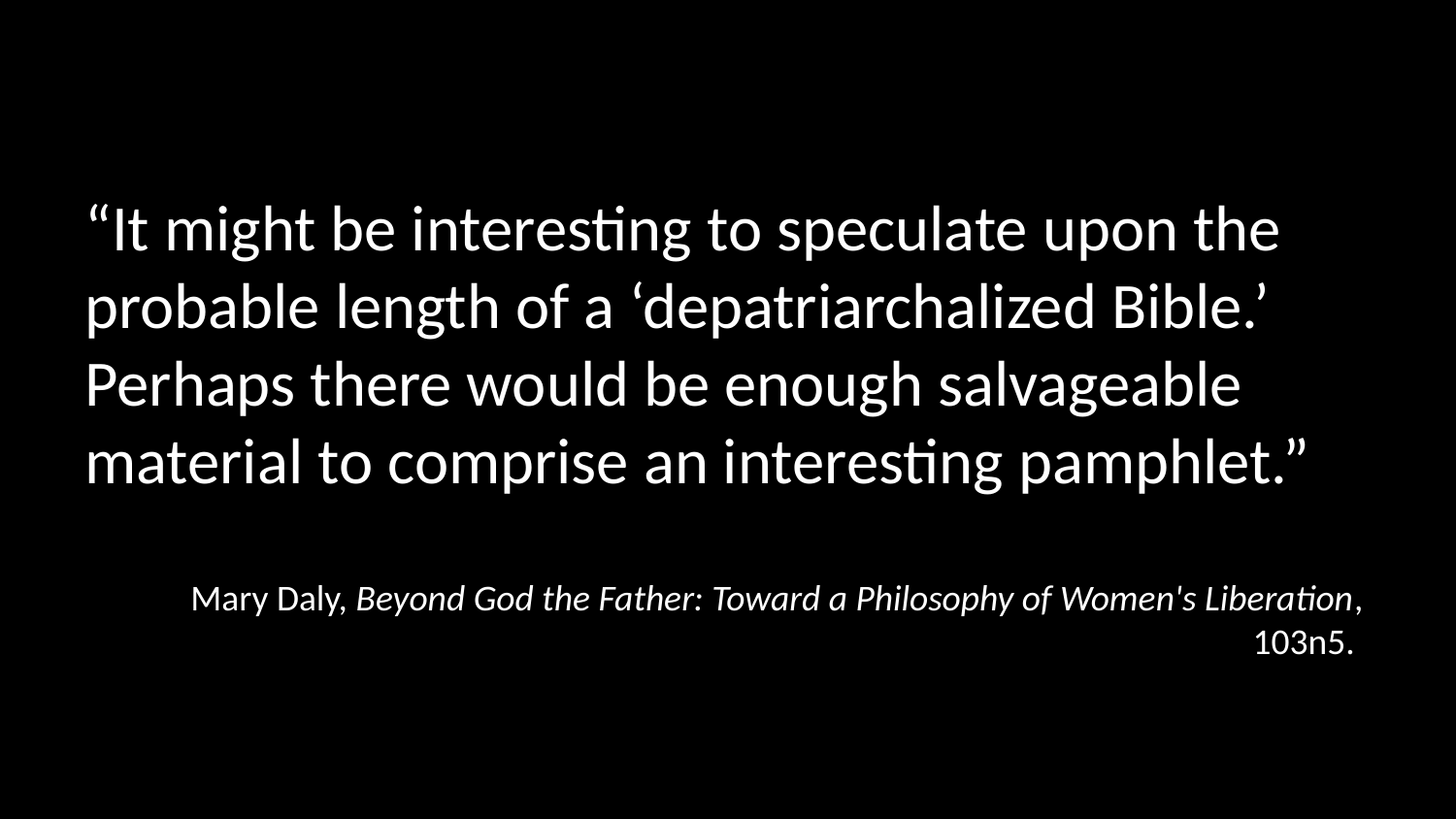

“It might be interesting to speculate upon the probable length of a ‘depatriarchalized Bible.’ Perhaps there would be enough salvageable material to comprise an interesting pamphlet.”

Mary Daly, Beyond God the Father: Toward a Philosophy of Women's Liberation, 103n5.